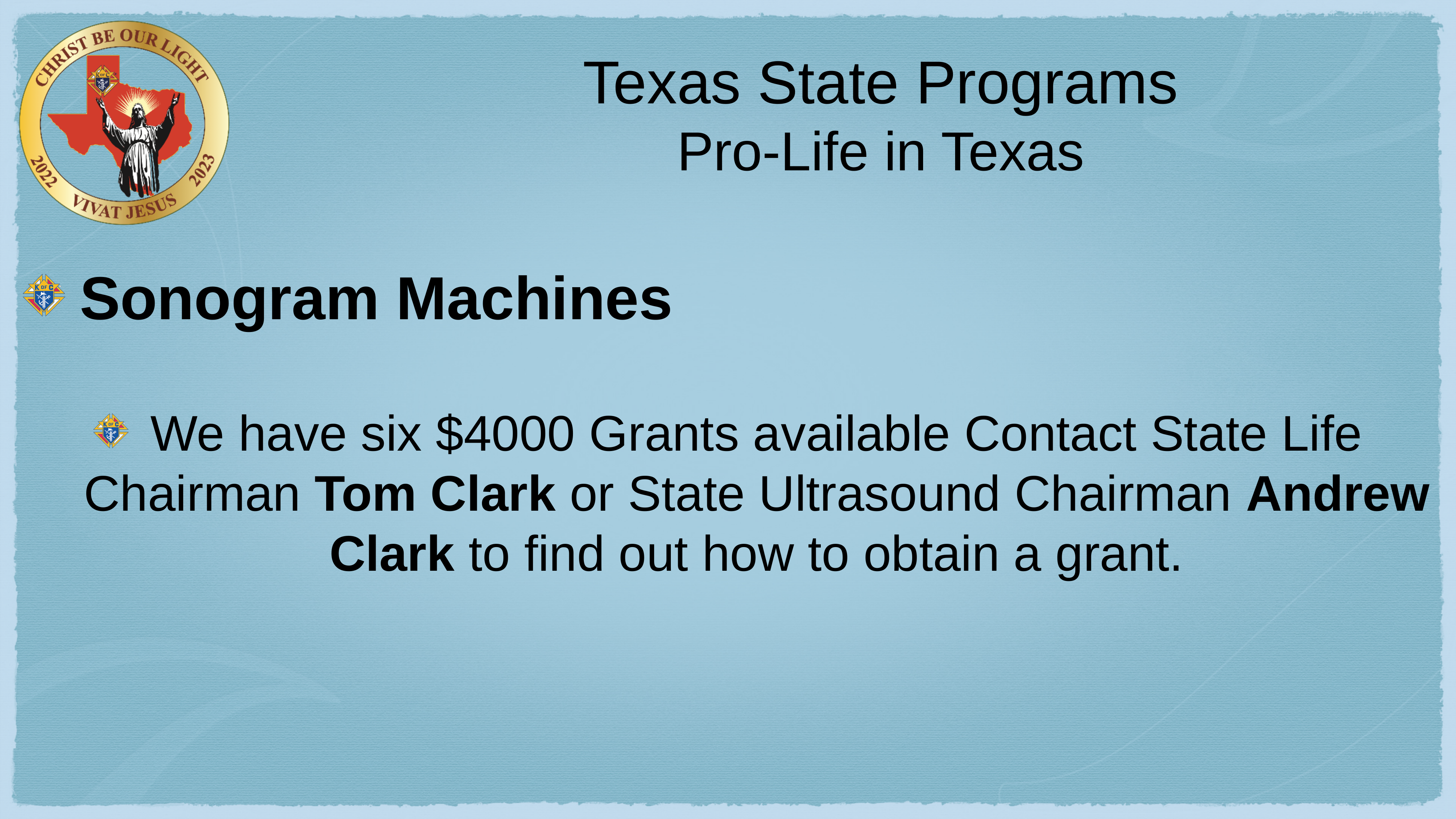

# Texas State Programs Pro-Life in Texas
Sonogram Machines

We have six $4000 Grants available Contact State Life Chairman Tom Clark or State Ultrasound Chairman Andrew Clark to find out how to obtain a grant.